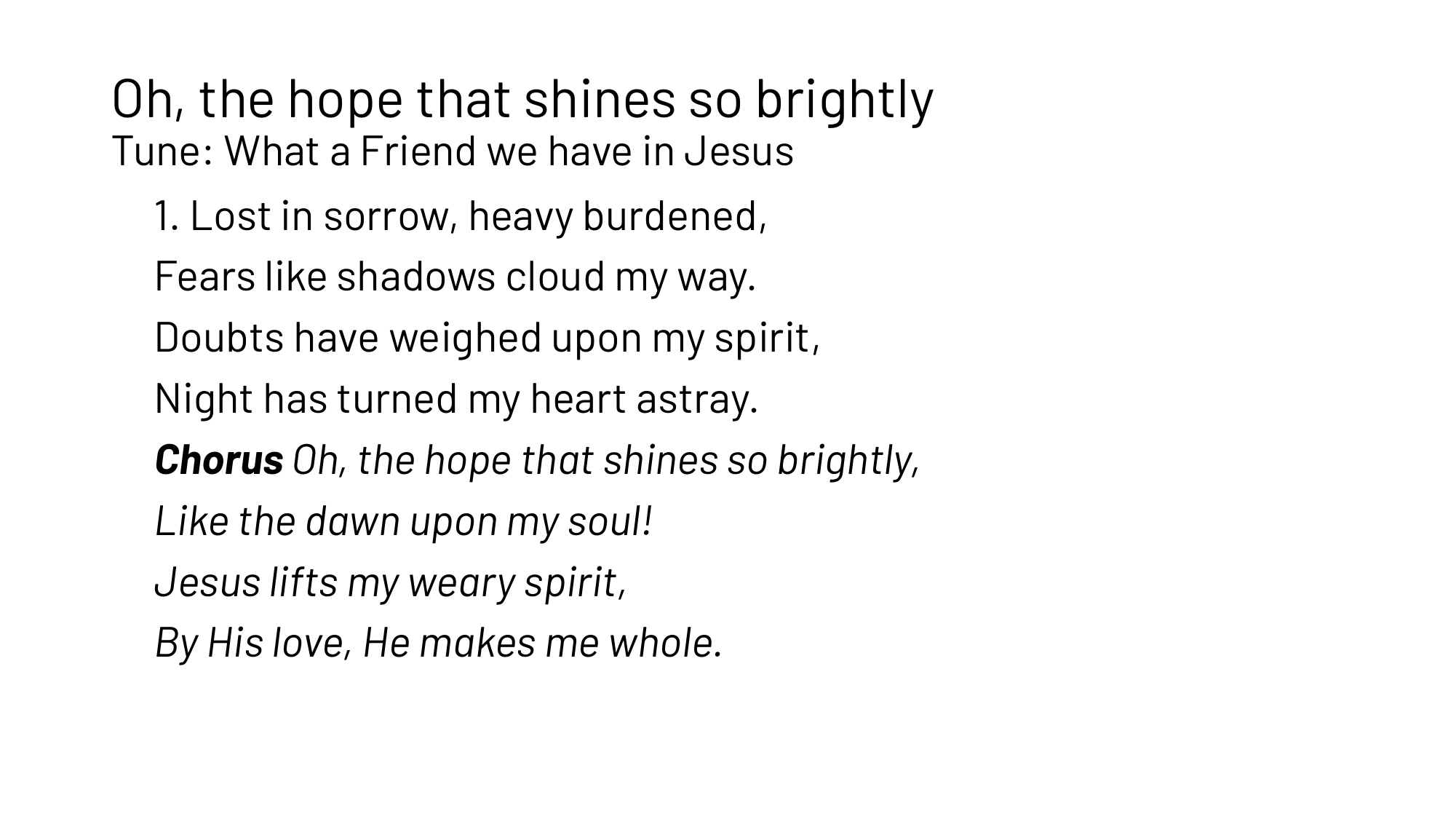

# Oh, the hope that shines so brightly Tune: What a Friend we have in Jesus
1. Lost in sorrow, heavy burdened,
Fears like shadows cloud my way.
Doubts have weighed upon my spirit,
Night has turned my heart astray.
Chorus Oh, the hope that shines so brightly,
Like the dawn upon my soul!
Jesus lifts my weary spirit,
By His love, He makes me whole.